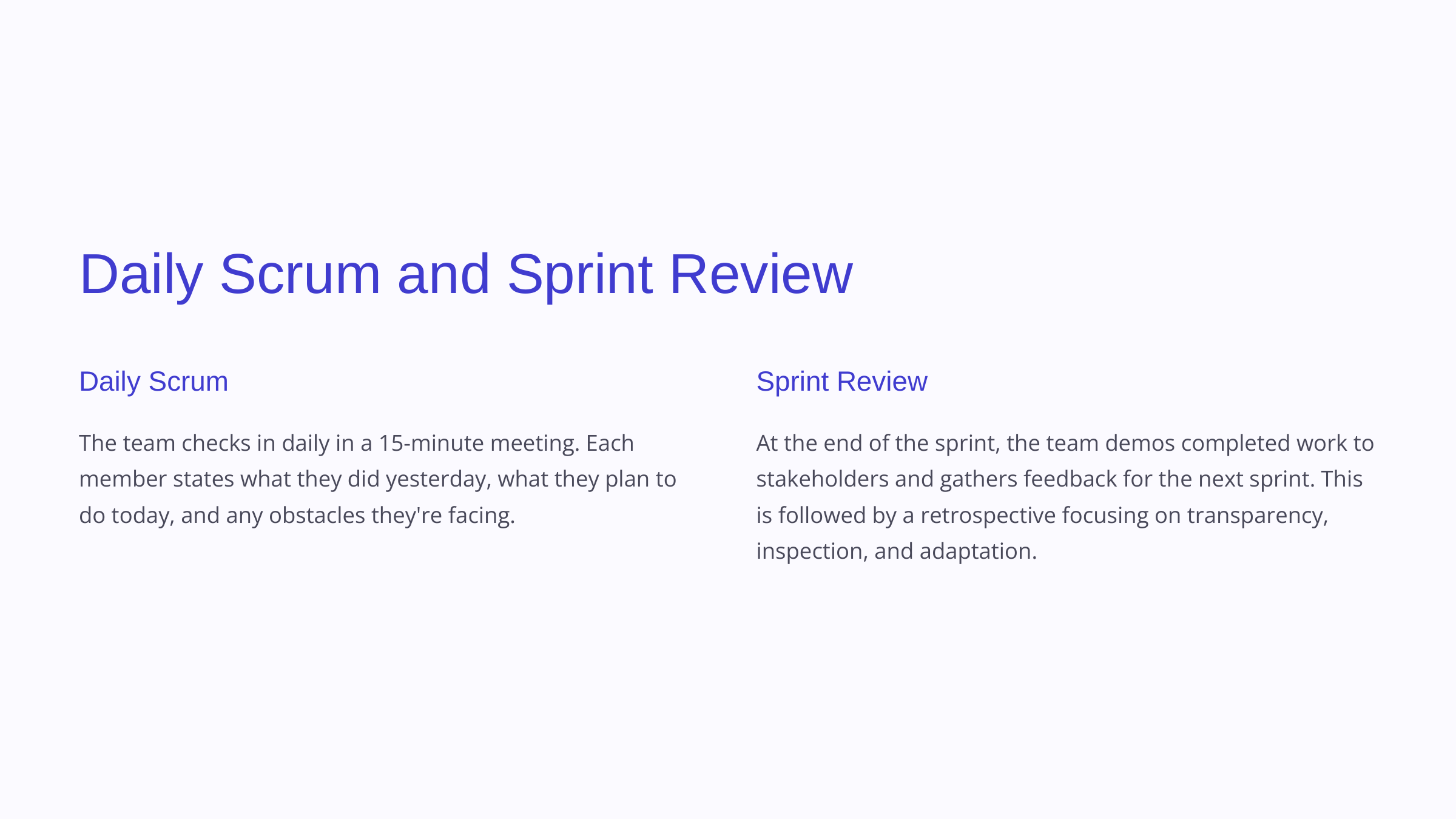

Daily Scrum and Sprint Review
Daily Scrum
Sprint Review
The team checks in daily in a 15-minute meeting. Each member states what they did yesterday, what they plan to do today, and any obstacles they're facing.
At the end of the sprint, the team demos completed work to stakeholders and gathers feedback for the next sprint. This is followed by a retrospective focusing on transparency, inspection, and adaptation.